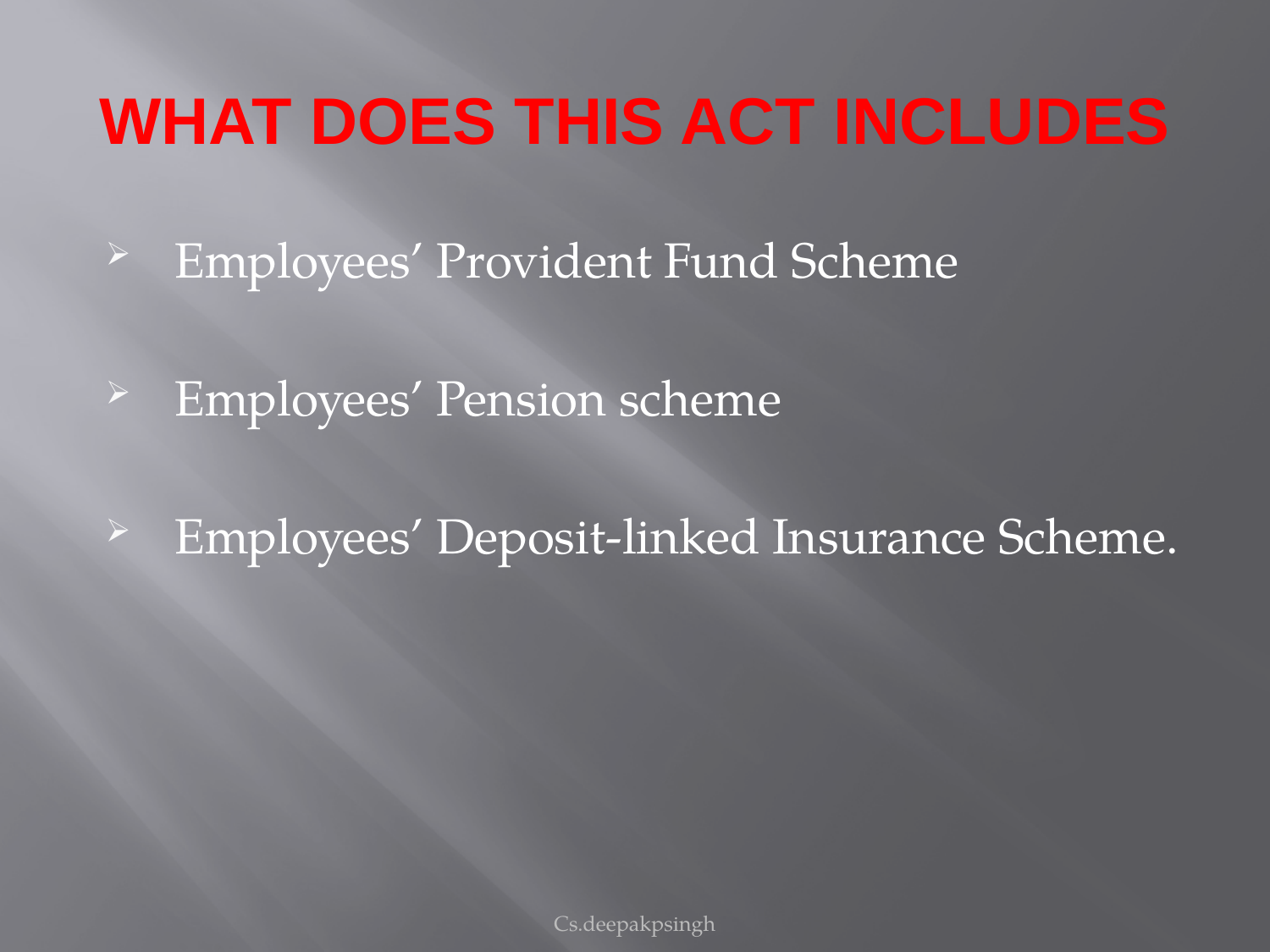

# WHAT DOES THIS ACT INCLUDES
 Employees’ Provident Fund Scheme

 Employees’ Pension scheme

 Employees’ Deposit-linked Insurance Scheme.
Cs.deepakpsingh